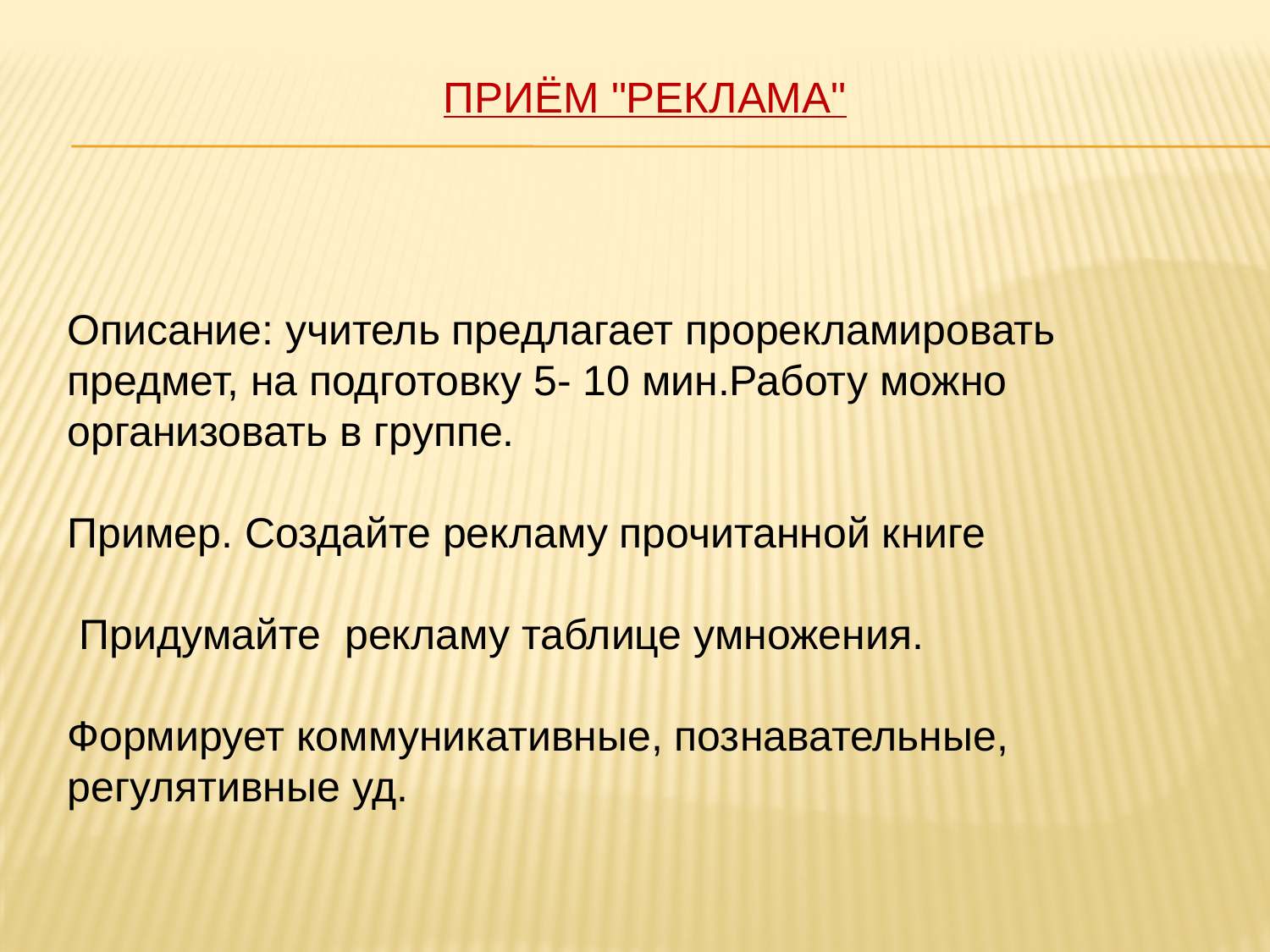

# Приём "Реклама"
Описание: учитель предлагает прорекламировать предмет, на подготовку 5- 10 мин.Работу можно организовать в группе.
Пример. Создайте рекламу прочитанной книге

 Придумайте  рекламу таблице умножения.

Формирует коммуникативные, познавательные, регулятивные уд.